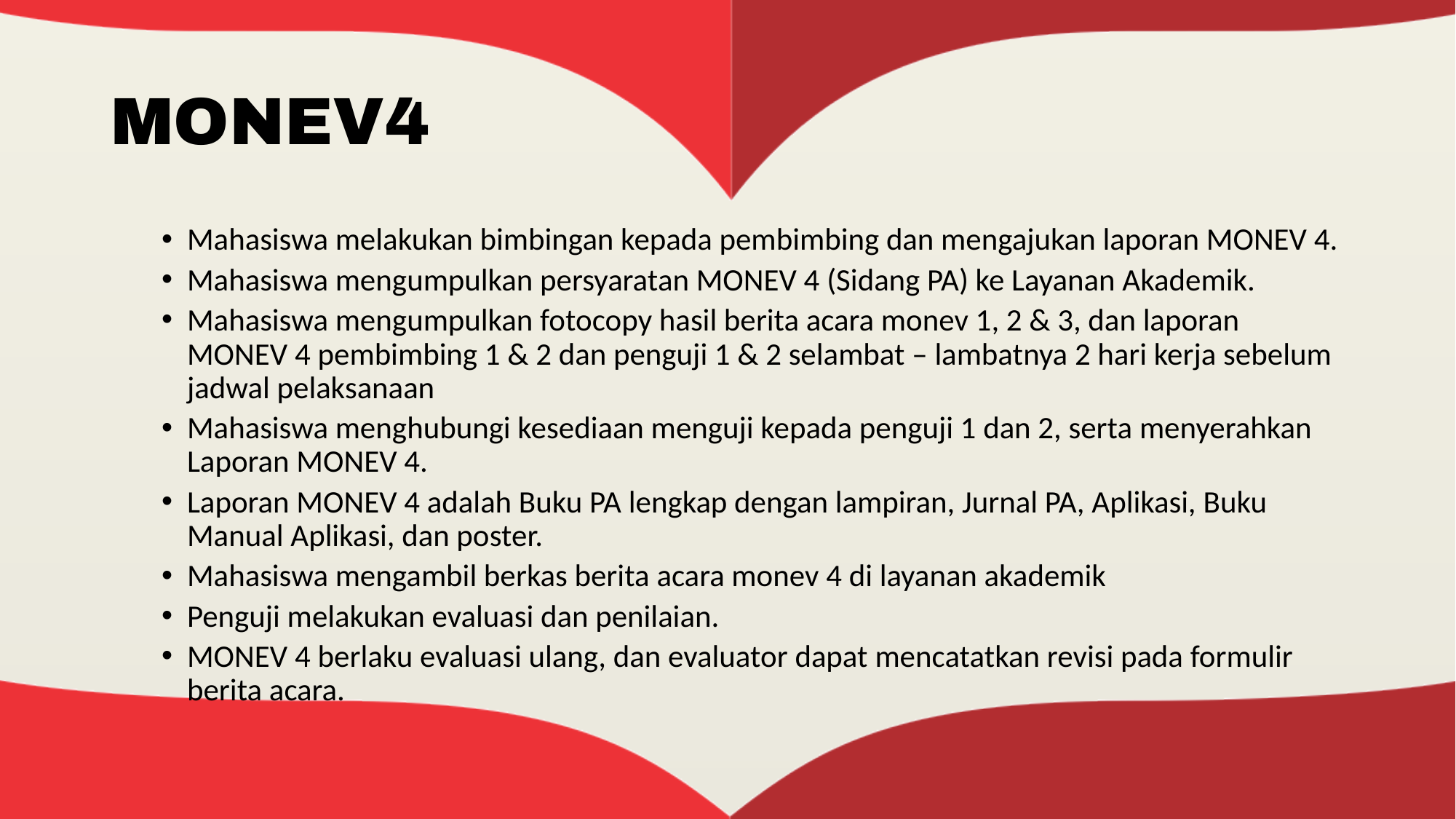

# MONEV4
Mahasiswa melakukan bimbingan kepada pembimbing dan mengajukan laporan MONEV 4.
Mahasiswa mengumpulkan persyaratan MONEV 4 (Sidang PA) ke Layanan Akademik.
Mahasiswa mengumpulkan fotocopy hasil berita acara monev 1, 2 & 3, dan laporan MONEV 4 pembimbing 1 & 2 dan penguji 1 & 2 selambat – lambatnya 2 hari kerja sebelum jadwal pelaksanaan
Mahasiswa menghubungi kesediaan menguji kepada penguji 1 dan 2, serta menyerahkan Laporan MONEV 4.
Laporan MONEV 4 adalah Buku PA lengkap dengan lampiran, Jurnal PA, Aplikasi, Buku Manual Aplikasi, dan poster.
Mahasiswa mengambil berkas berita acara monev 4 di layanan akademik
Penguji melakukan evaluasi dan penilaian.
MONEV 4 berlaku evaluasi ulang, dan evaluator dapat mencatatkan revisi pada formulir berita acara.